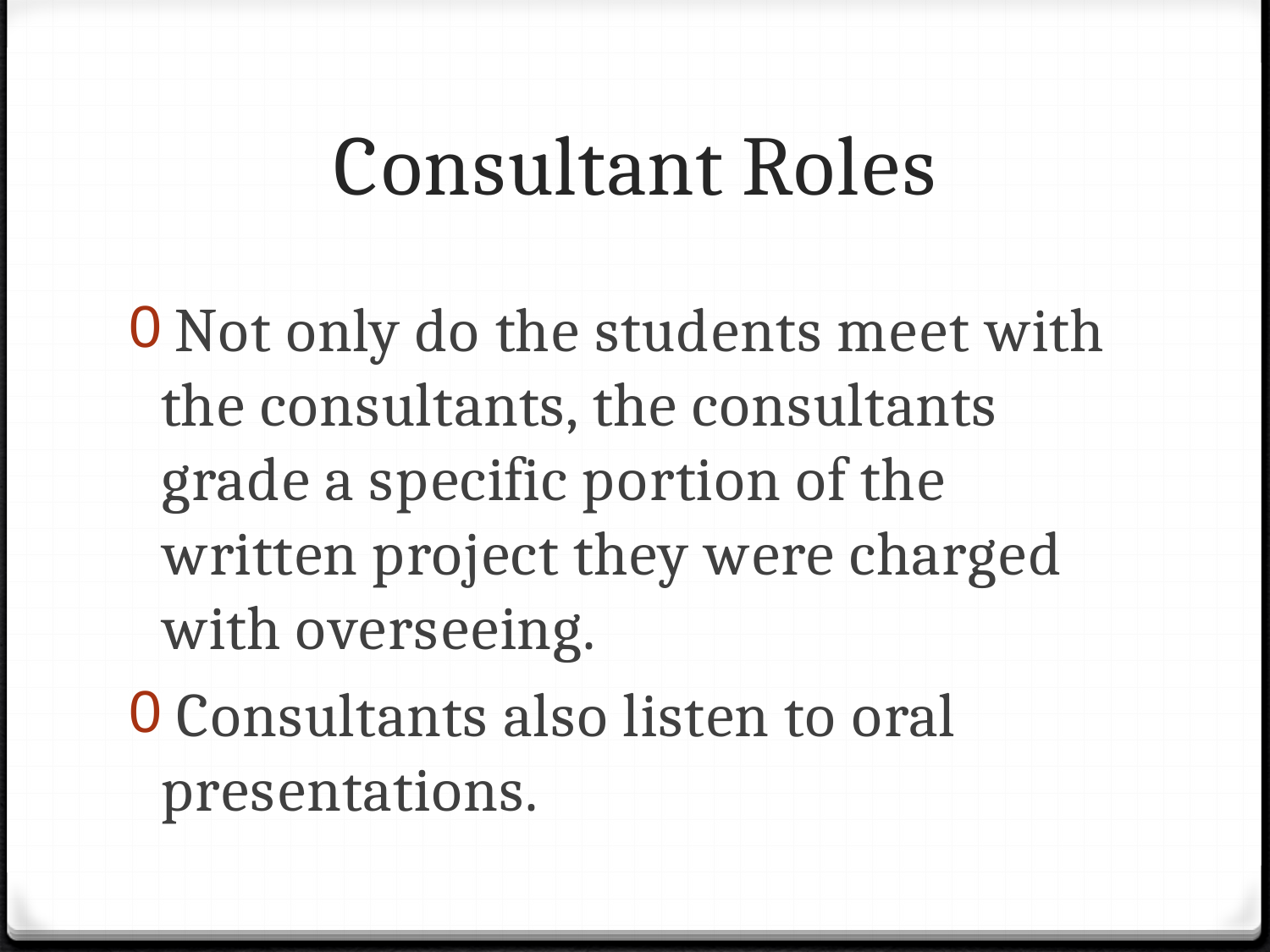

# Consultant Roles
 Not only do the students meet with the consultants, the consultants grade a specific portion of the written project they were charged with overseeing.
 Consultants also listen to oral presentations.